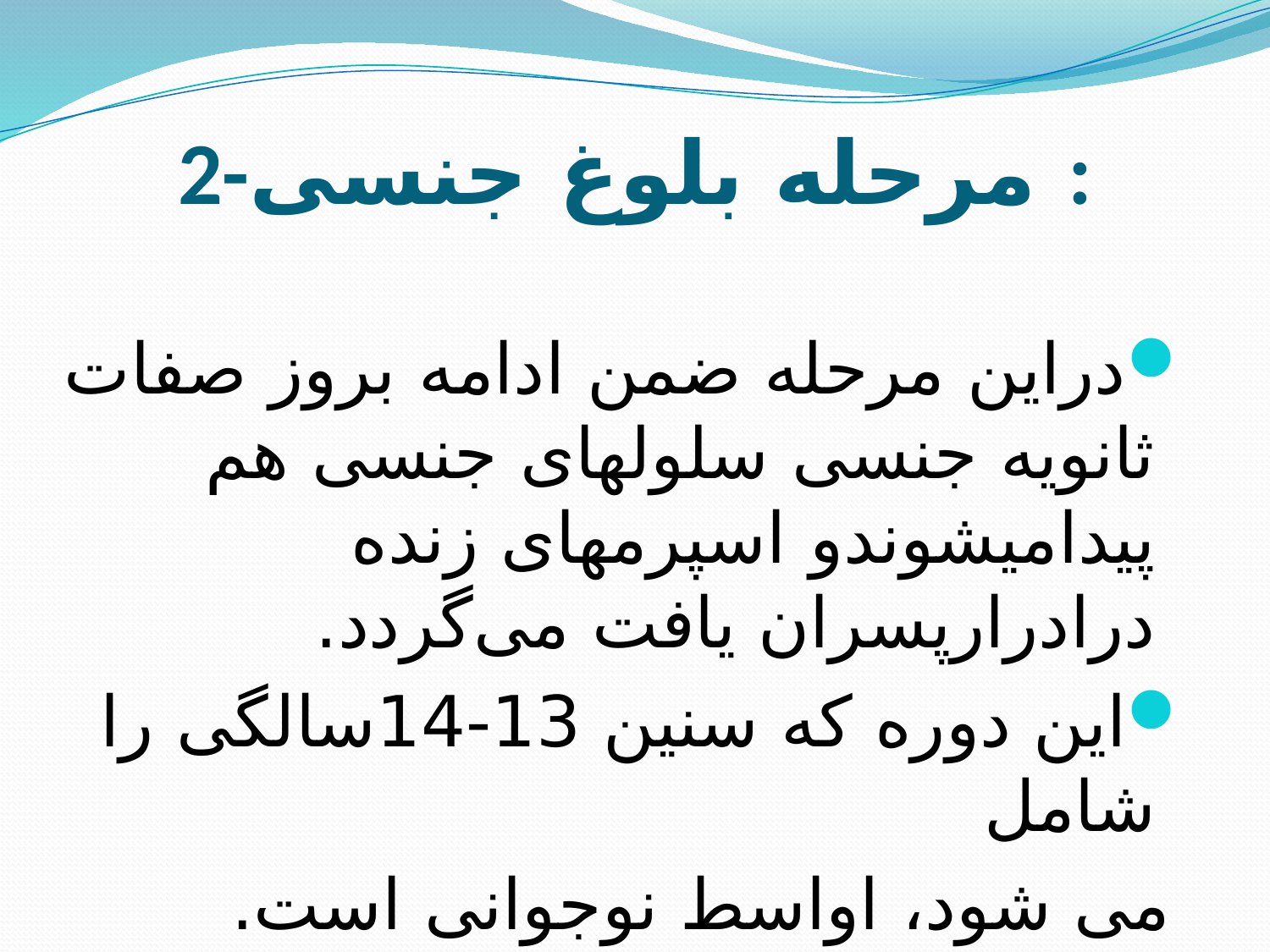

# 2-مرحله بلوغ جنسی :
دراین مرحله ضمن ادامه بروز صفات ثانویه جنسی سلولهای جنسی هم پیداميشوندو اسپرمهای زنده درادرارپسران یافت می‌گردد.
این دوره که سنین 13-14سالگی را شامل
 می شود، اواسط نوجوانی است.